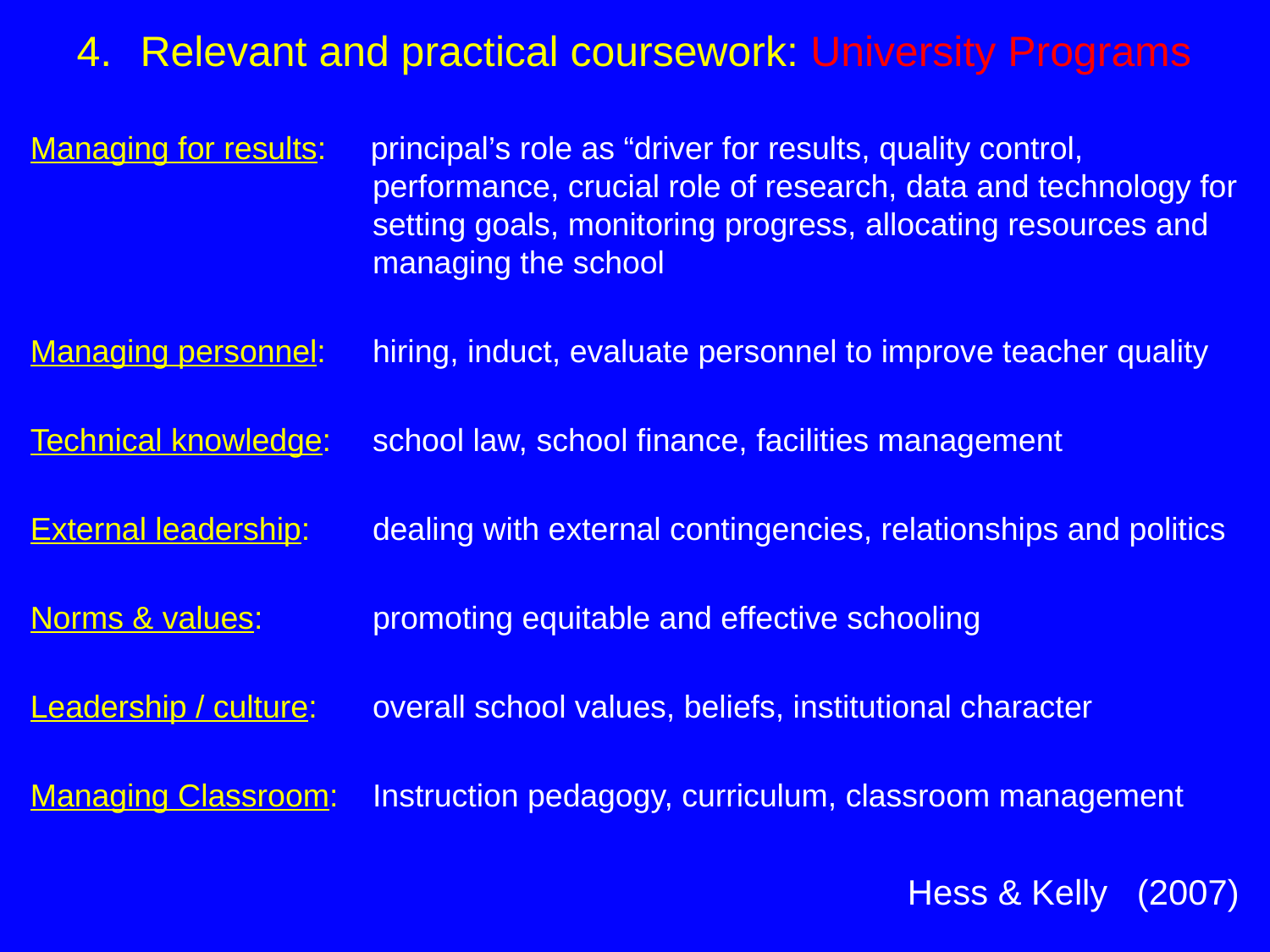

# 4.	Relevant and practical coursework: University Programs
Managing for results:     principal’s role as “driver for results, quality control, performance, crucial role of research, data and technology for setting goals, monitoring progress, allocating resources and managing the school

Managing personnel:	hiring, induct, evaluate personnel to improve teacher quality

Technical knowledge:	school law, school finance, facilities management

External leadership:	dealing with external contingencies, relationships and politics

Norms & values:	promoting equitable and effective schooling

Leadership / culture: 	overall school values, beliefs, institutional character

Managing Classroom: 	Instruction pedagogy, curriculum, classroom management

Hess & Kelly   (2007)